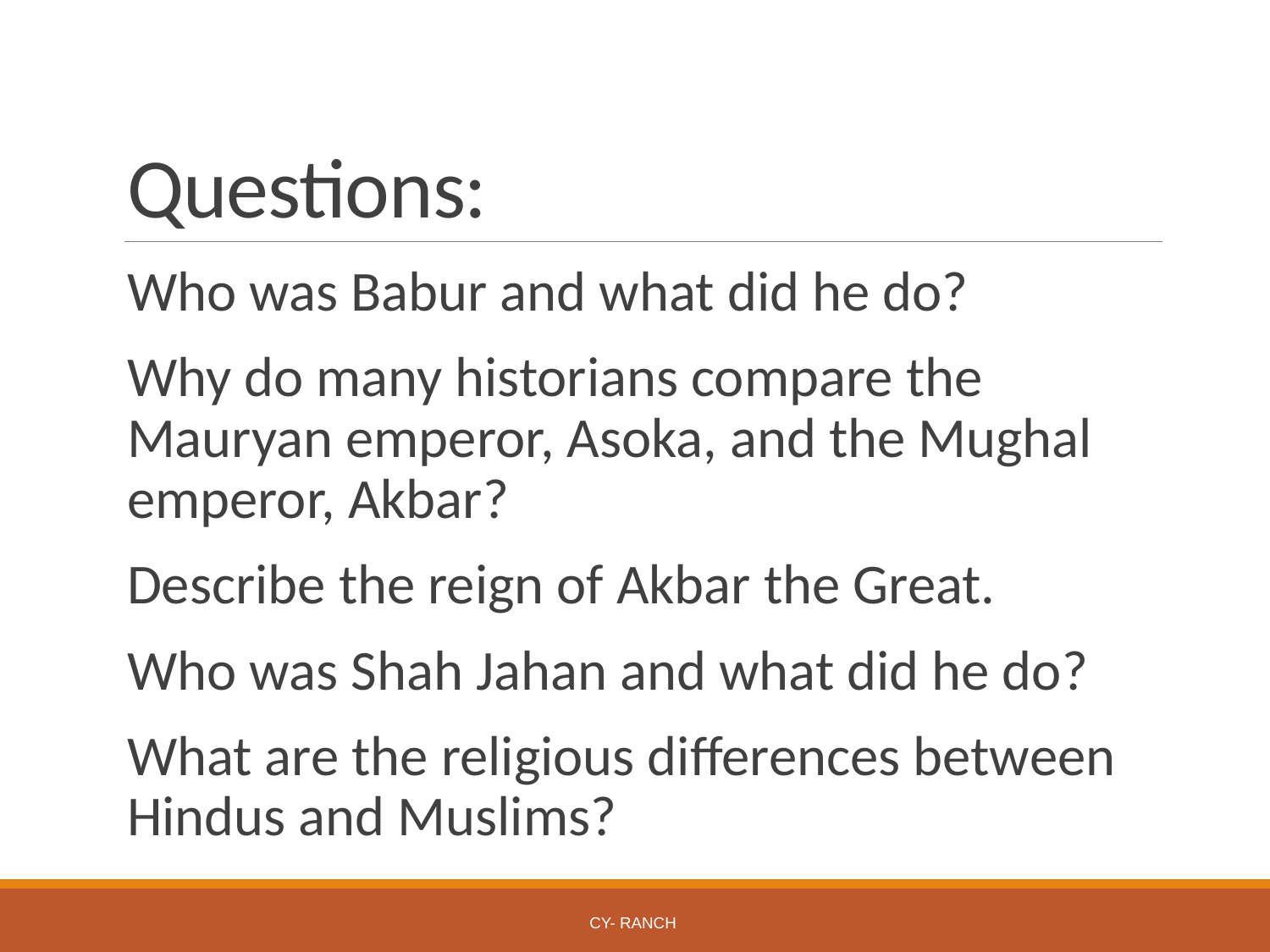

# Questions:
Who was Babur and what did he do?
Why do many historians compare the Mauryan emperor, Asoka, and the Mughal emperor, Akbar?
Describe the reign of Akbar the Great.
Who was Shah Jahan and what did he do?
What are the religious differences between Hindus and Muslims?
Cy- Ranch